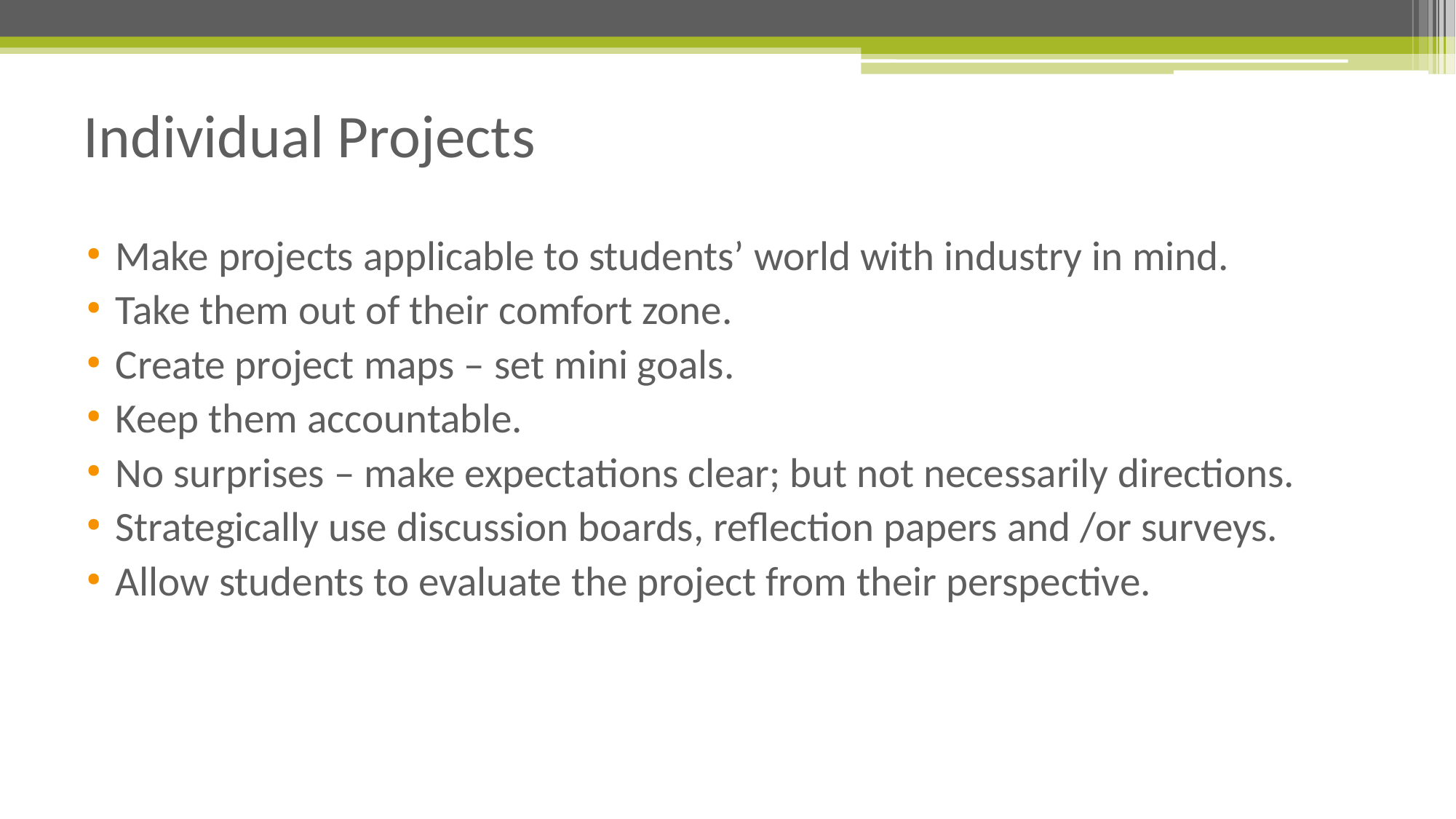

# Individual Projects
Make projects applicable to students’ world with industry in mind.
Take them out of their comfort zone.
Create project maps – set mini goals.
Keep them accountable.
No surprises – make expectations clear; but not necessarily directions.
Strategically use discussion boards, reflection papers and /or surveys.
Allow students to evaluate the project from their perspective.